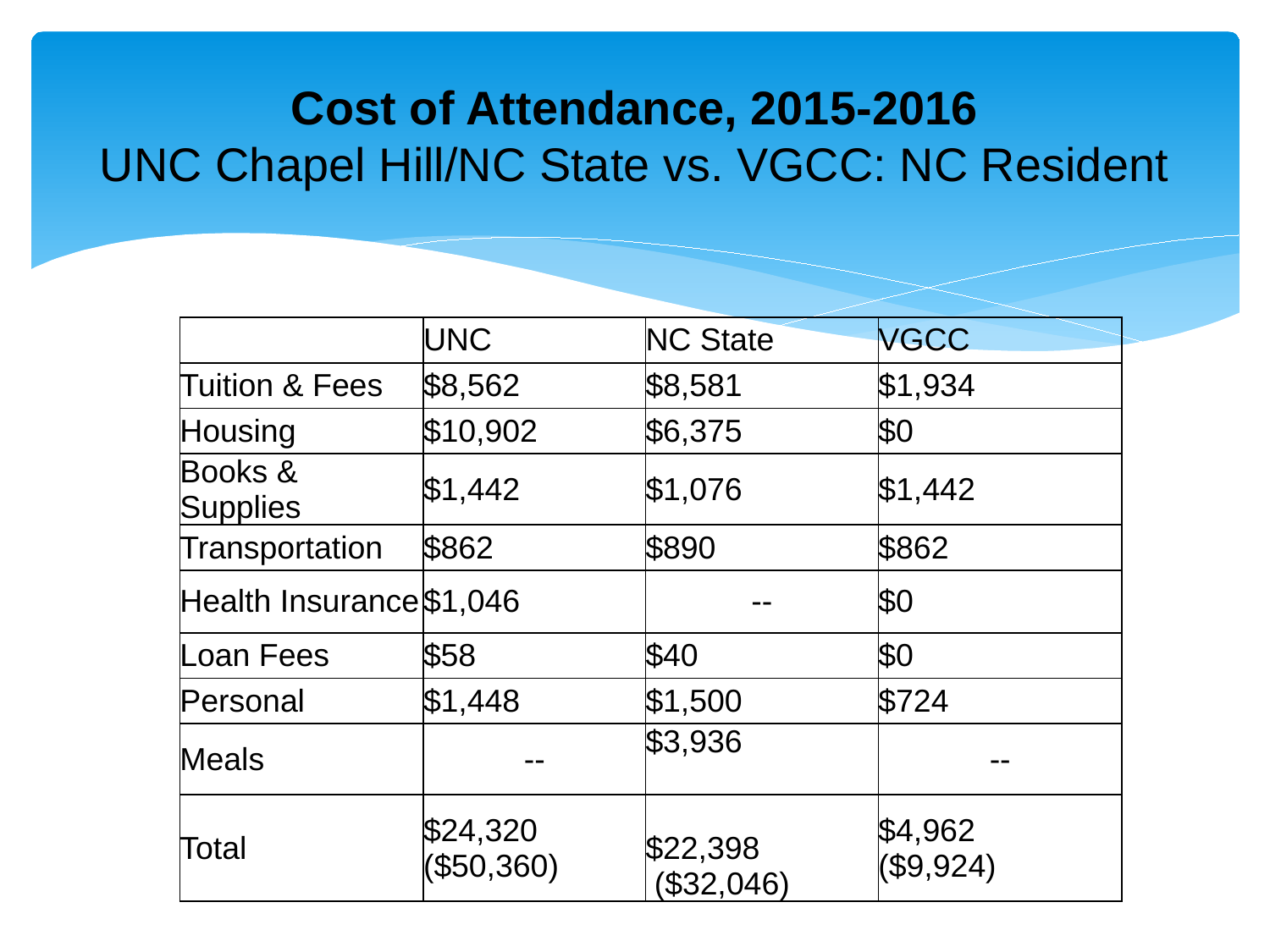

# Cost of Attendance, 2015-2016 UNC Chapel Hill/NC State vs. VGCC: NC Resident
|  | UNC | NC State | VGCC |
| --- | --- | --- | --- |
| Tuition & Fees | $8,562 | $8,581 | $1,934 |
| Housing | $10,902 | $6,375 | $0 |
| Books & Supplies | $1,442 | $1,076 | $1,442 |
| Transportation | $862 | $890 | $862 |
| Health Insurance | $1,046 | -- | $0 |
| Loan Fees | $58 | $40 | $0 |
| Personal | $1,448 | $1,500 | $724 |
| Meals | -- | $3,936 | -- |
| Total | $24,320 ($50,360) | $22,398 ($32,046) | $4,962 ($9,924) |